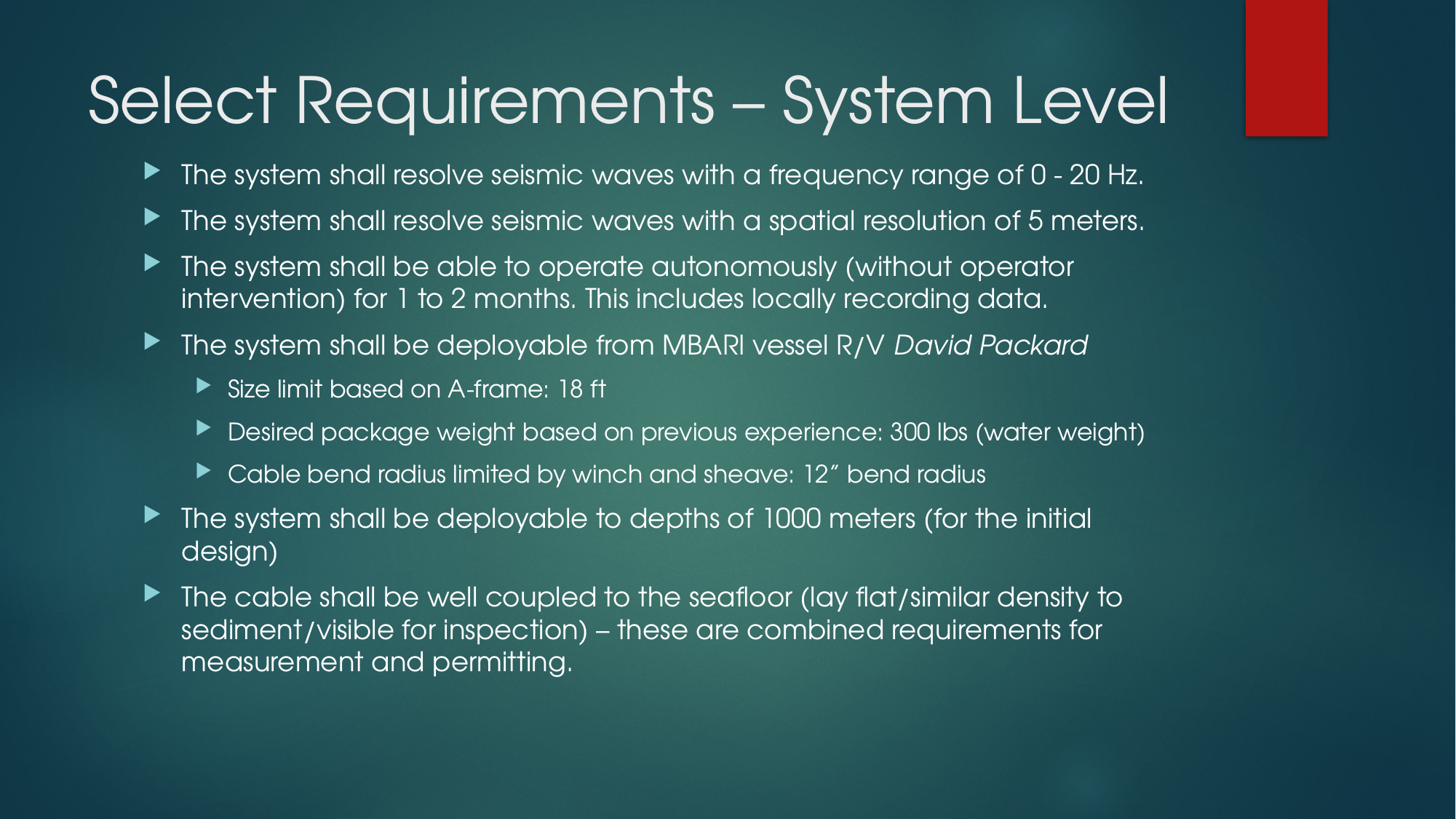

# Select Requirements – System Level
The system shall resolve seismic waves with a frequency range of 0 - 20 Hz.
The system shall resolve seismic waves with a spatial resolution of 5 meters.
The system shall be able to operate autonomously (without operator intervention) for 1 to 2 months. This includes locally recording data.
The system shall be deployable from MBARI vessel R/V David Packard
Size limit based on A-frame: 18 ft
Desired package weight based on previous experience: 300 lbs (water weight)
Cable bend radius limited by winch and sheave: 12” bend radius
The system shall be deployable to depths of 1000 meters (for the initial design)
The cable shall be well coupled to the seafloor (lay flat/similar density to sediment/visible for inspection) – these are combined requirements for measurement and permitting.